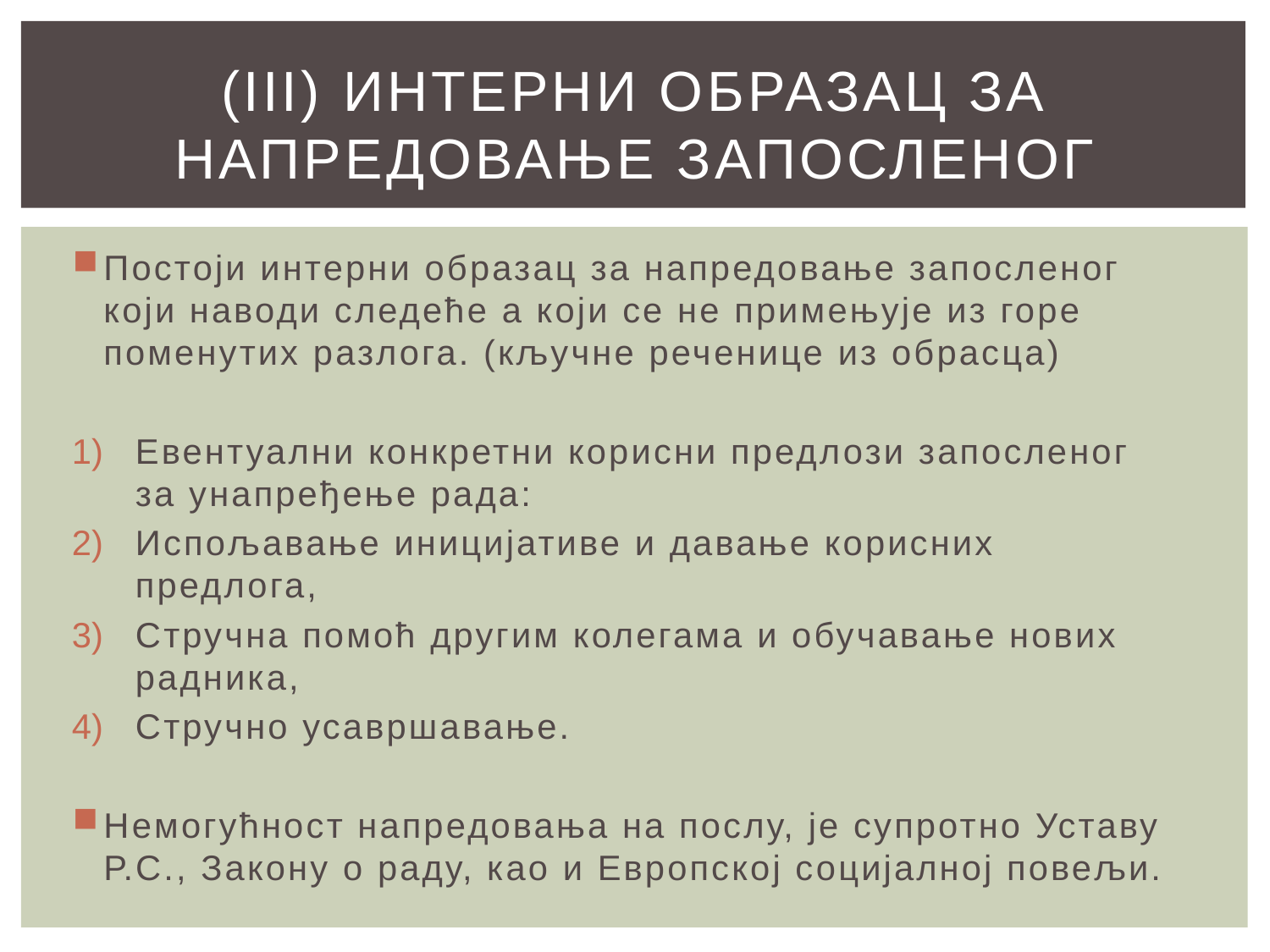

# (III) интерни образац за напредовање запосленог
Постоји интерни образац за напредовање запосленог који наводи следеће а који се не примењује из горе поменутих разлога. (кључне реченице из обрасца)

Евентуални конкретни корисни предлози запосленог за унапређење рада:
Испољавање иницијативе и давање корисних предлога,
Стручна помоћ другим колегама и обучавање нових радника,
Стручно усавршавање.

Немогућност напредовања на послу, је супротно Уставу Р.С., Закону о раду, као и Европској социјалној повељи.